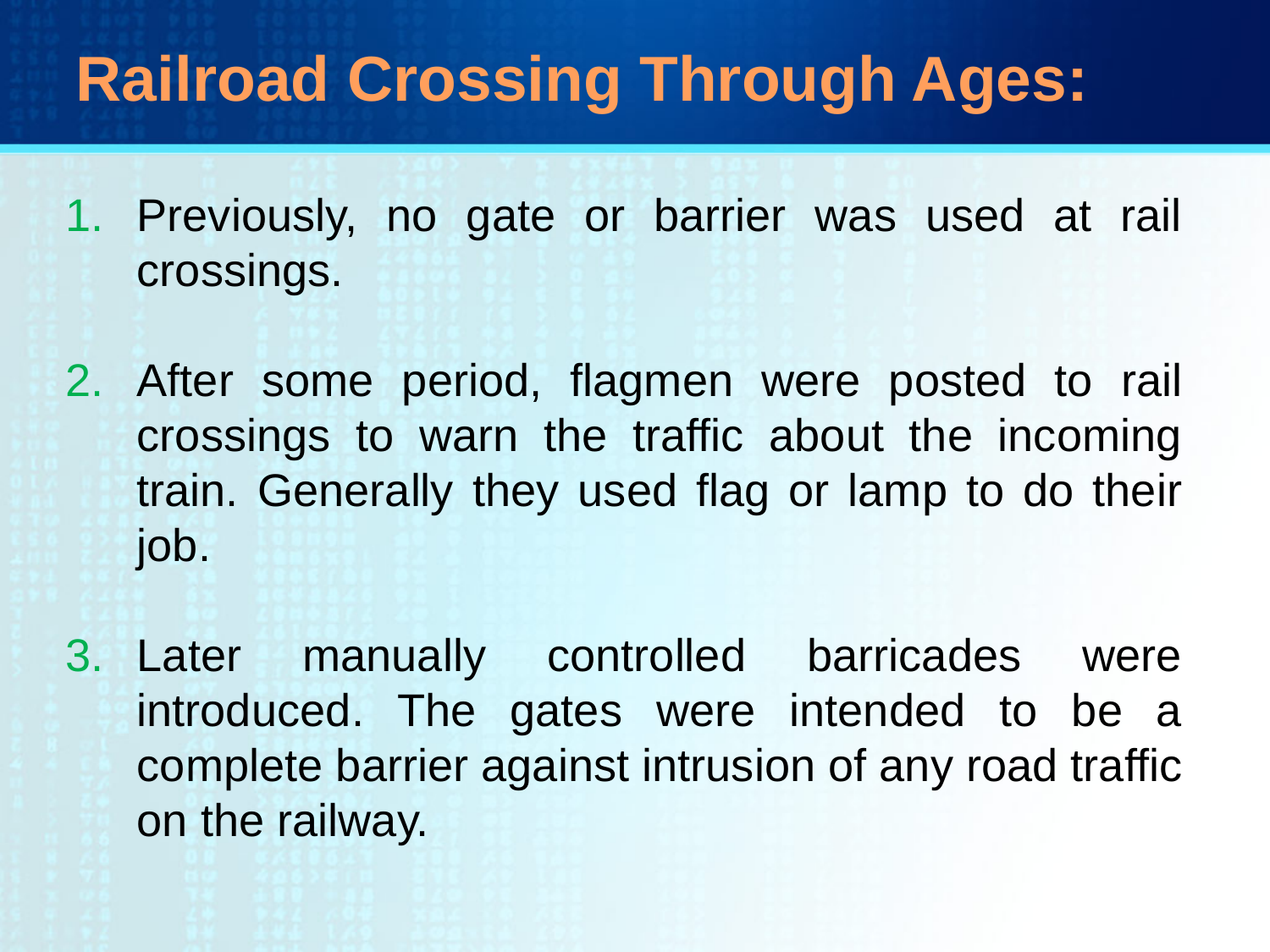

Railroad Crossing Through Ages:
Previously, no gate or barrier was used at rail crossings.

After some period, flagmen were posted to rail crossings to warn the traffic about the incoming train. Generally they used flag or lamp to do their job.

Later manually controlled barricades were introduced. The gates were intended to be a complete barrier against intrusion of any road traffic on the railway.